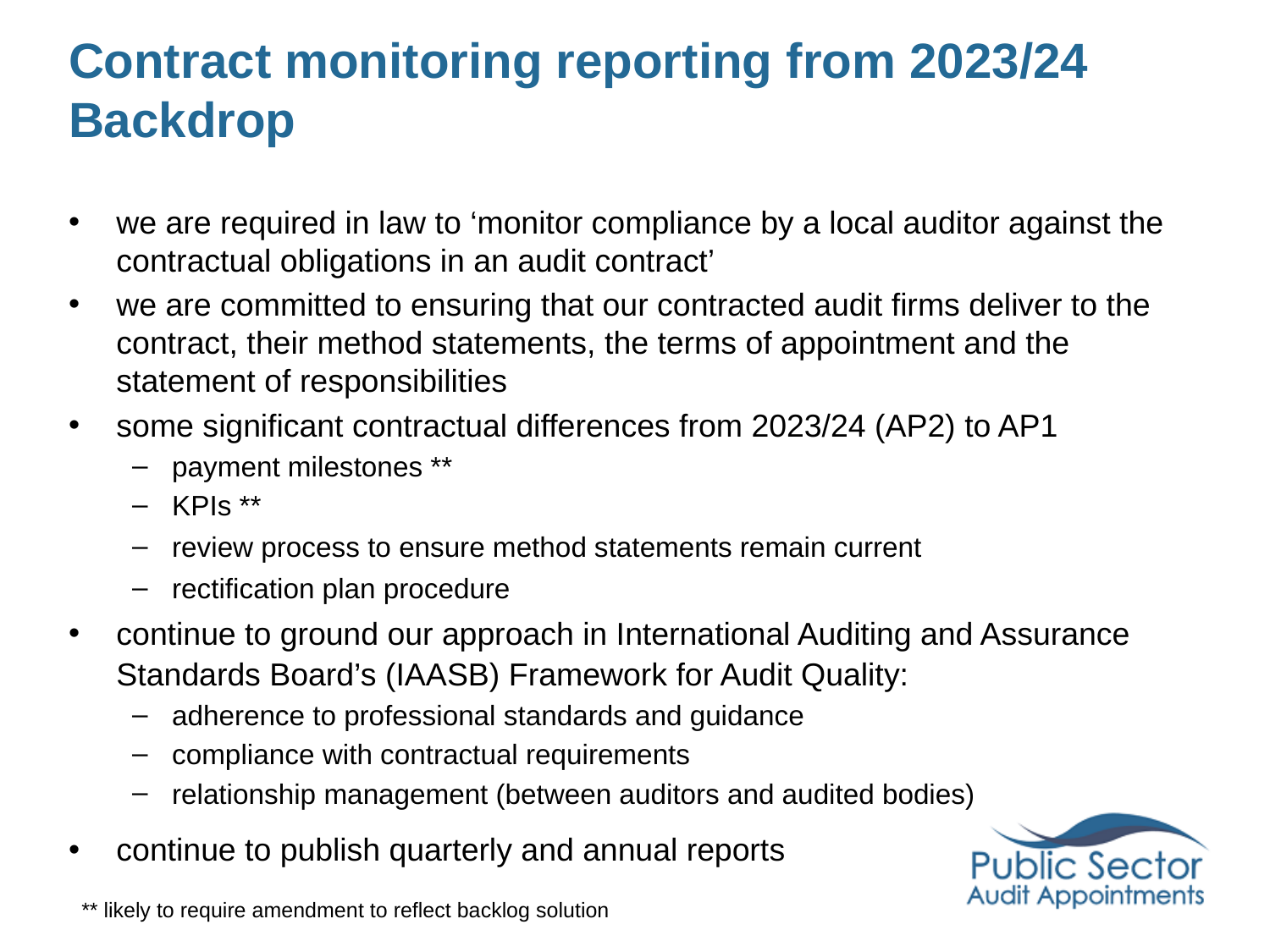

# Contract monitoring reporting from 2023/24 Backdrop
we are required in law to ‘monitor compliance by a local auditor against the contractual obligations in an audit contract’
we are committed to ensuring that our contracted audit firms deliver to the contract, their method statements, the terms of appointment and the statement of responsibilities
some significant contractual differences from 2023/24 (AP2) to AP1
payment milestones **
KPIs **
review process to ensure method statements remain current
rectification plan procedure
continue to ground our approach in International Auditing and Assurance Standards Board’s (IAASB) Framework for Audit Quality:
adherence to professional standards and guidance
compliance with contractual requirements
relationship management (between auditors and audited bodies)
continue to publish quarterly and annual reports

** likely to require amendment to reflect backlog solution